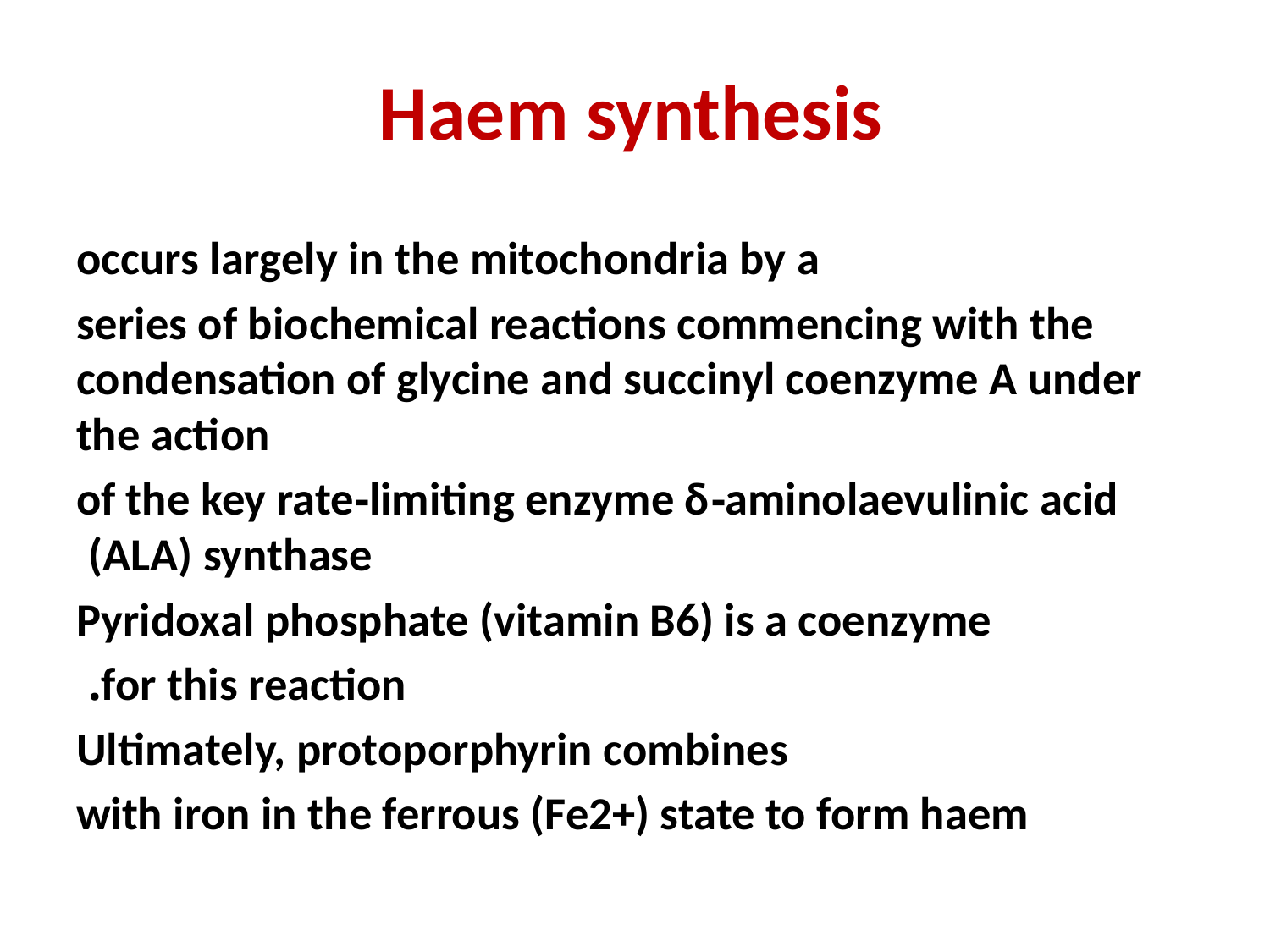

# Haem synthesis
occurs largely in the mitochondria by a
series of biochemical reactions commencing with the condensation of glycine and succinyl coenzyme A under the action
of the key rate‐limiting enzyme δ‐aminolaevulinic acid (ALA) synthase
Pyridoxal phosphate (vitamin B6) is a coenzyme
for this reaction.
Ultimately, protoporphyrin combines
with iron in the ferrous (Fe2+) state to form haem